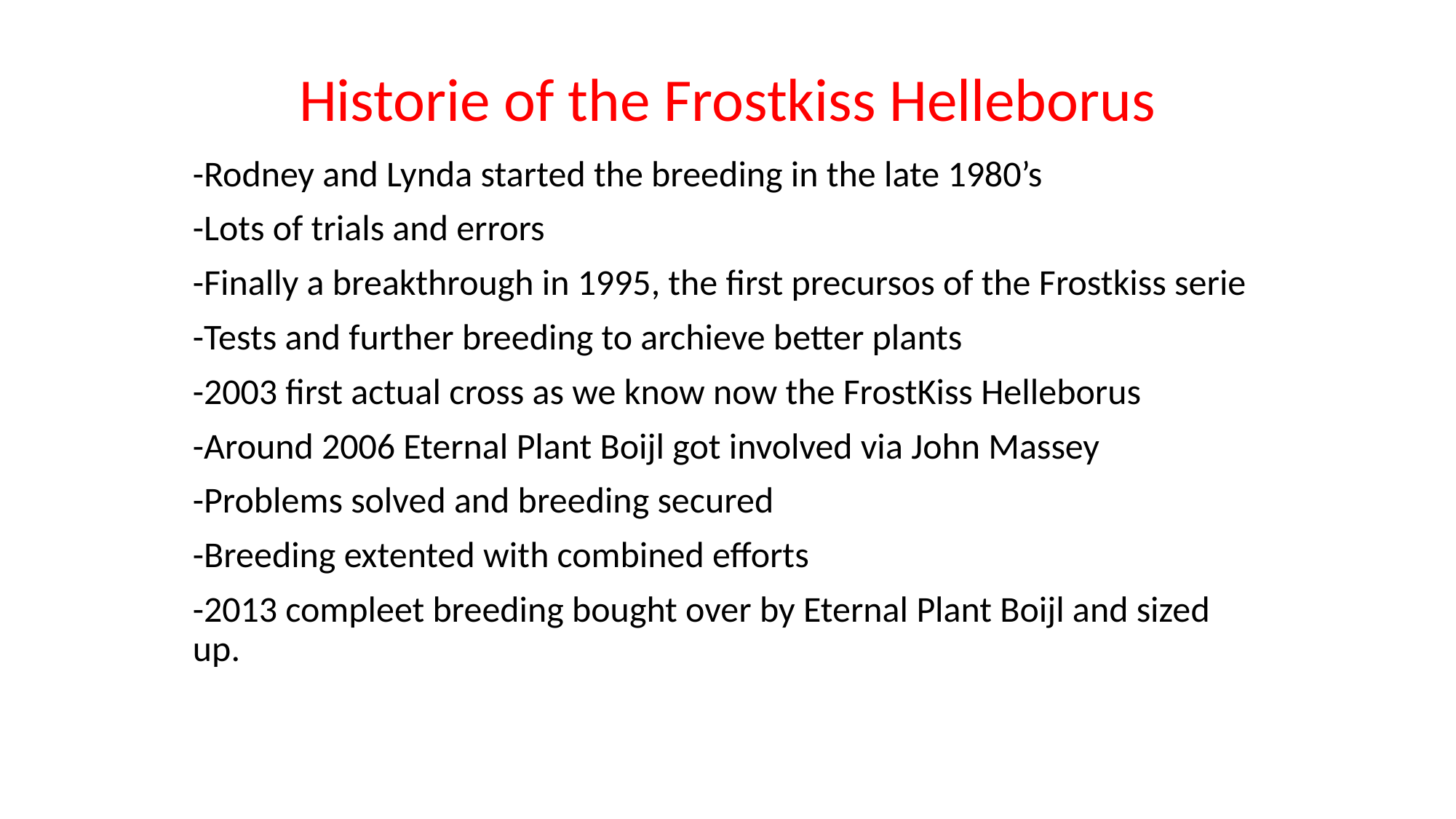

# Historie of the Frostkiss Helleborus
-Rodney and Lynda started the breeding in the late 1980’s
-Lots of trials and errors
-Finally a breakthrough in 1995, the first precursos of the Frostkiss serie
-Tests and further breeding to archieve better plants
-2003 first actual cross as we know now the FrostKiss Helleborus
-Around 2006 Eternal Plant Boijl got involved via John Massey
-Problems solved and breeding secured
-Breeding extented with combined efforts
-2013 compleet breeding bought over by Eternal Plant Boijl and sized up.